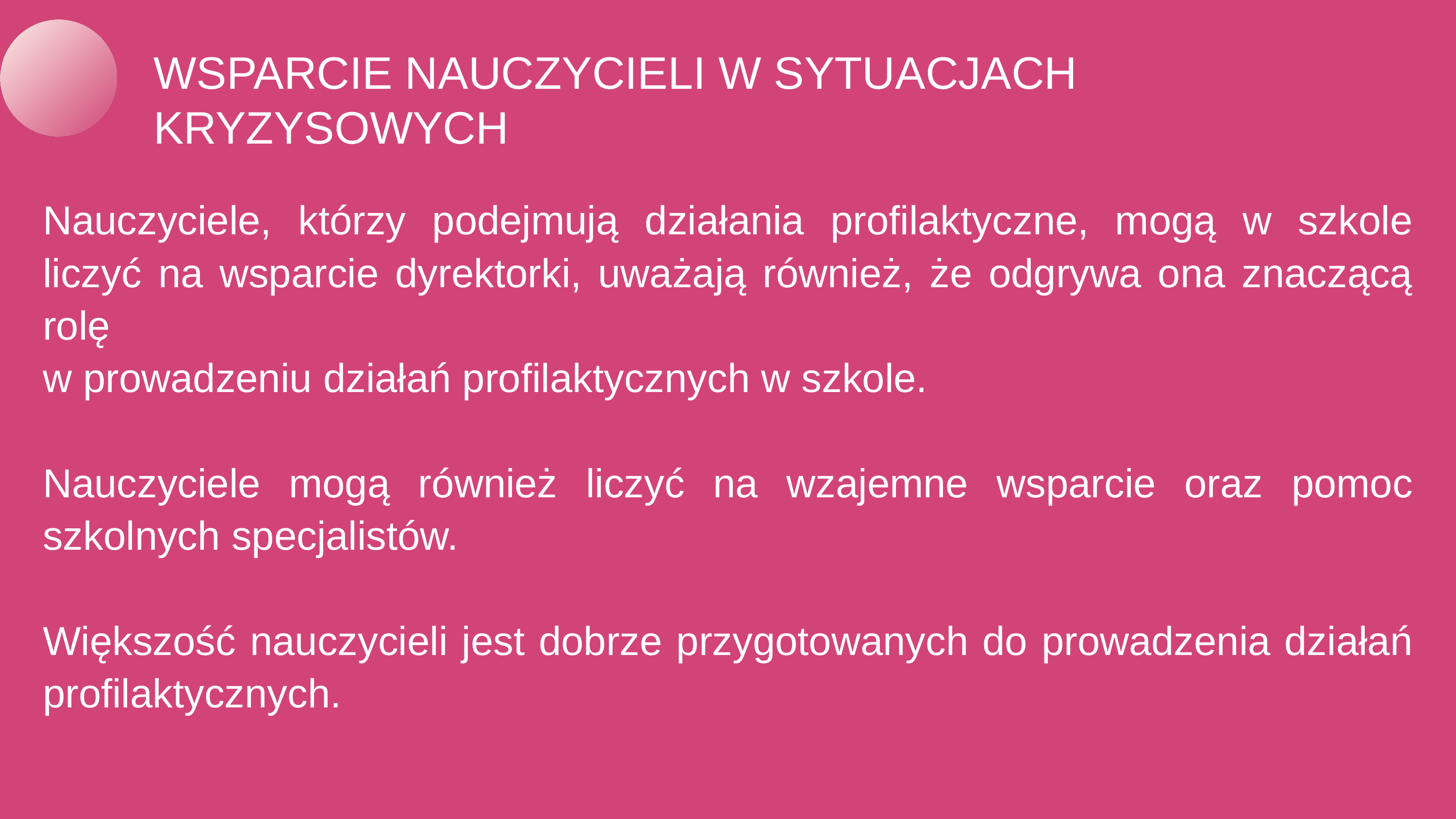

WSPARCIE NAUCZYCIELI W SYTUACJACH KRYZYSOWYCH
Nauczyciele, którzy podejmują działania profilaktyczne, mogą w szkole liczyć na wsparcie dyrektorki, uważają również, że odgrywa ona znaczącą rolę
w prowadzeniu działań profilaktycznych w szkole.

Nauczyciele mogą również liczyć na wzajemne wsparcie oraz pomoc szkolnych specjalistów.

Większość nauczycieli jest dobrze przygotowanych do prowadzenia działań profilaktycznych.